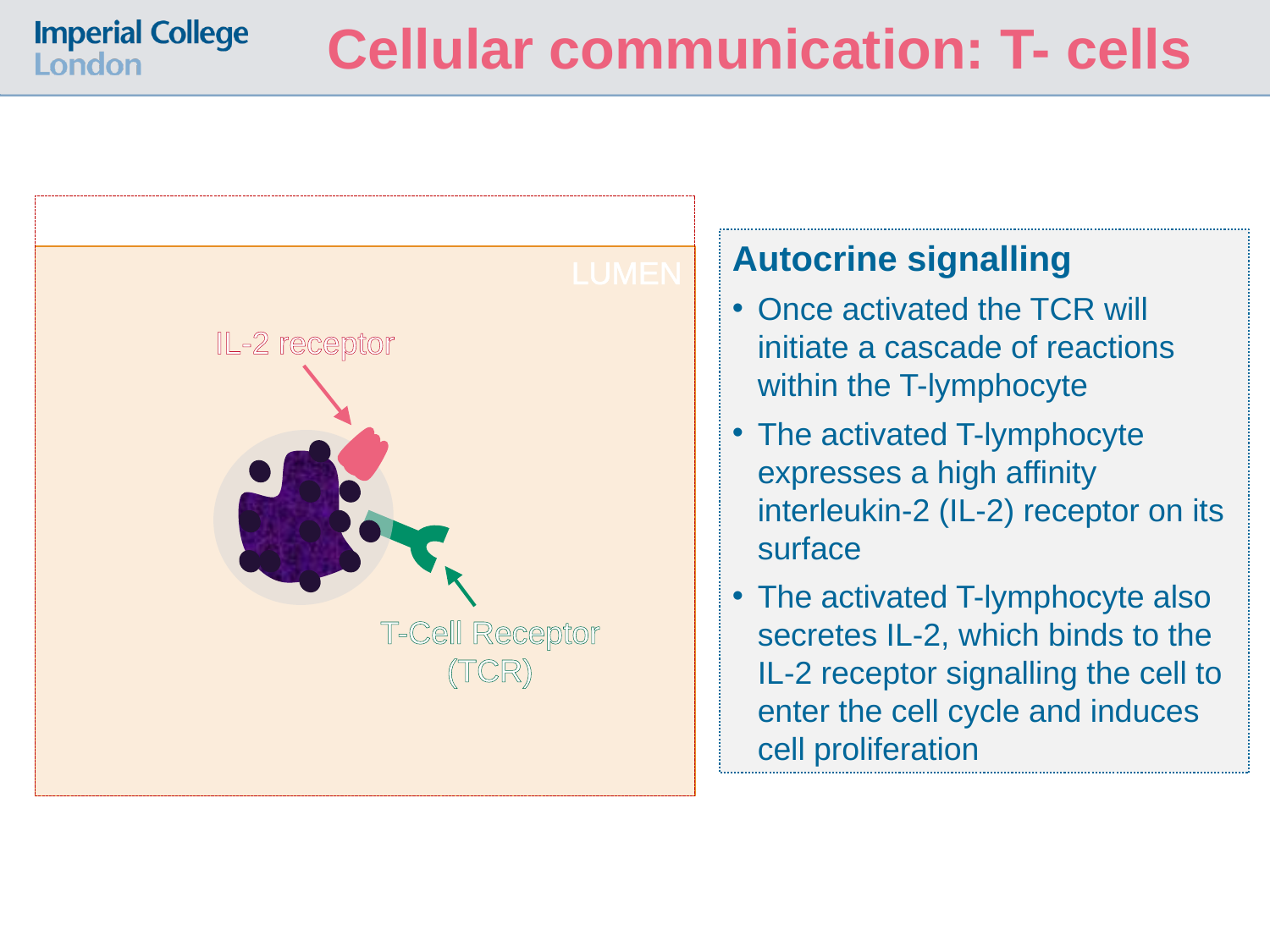

Cellular communication: T- cells
BLOOD VESSEL
Autocrine signalling
Once activated the TCR will initiate a cascade of reactions within the T-lymphocyte
The activated T-lymphocyte expresses a high affinity interleukin-2 (IL-2) receptor on its surface
The activated T-lymphocyte also secretes IL-2, which binds to the IL-2 receptor signalling the cell to enter the cell cycle and induces cell proliferation
LUMEN
IL-2 receptor

T-Cell Receptor (TCR)